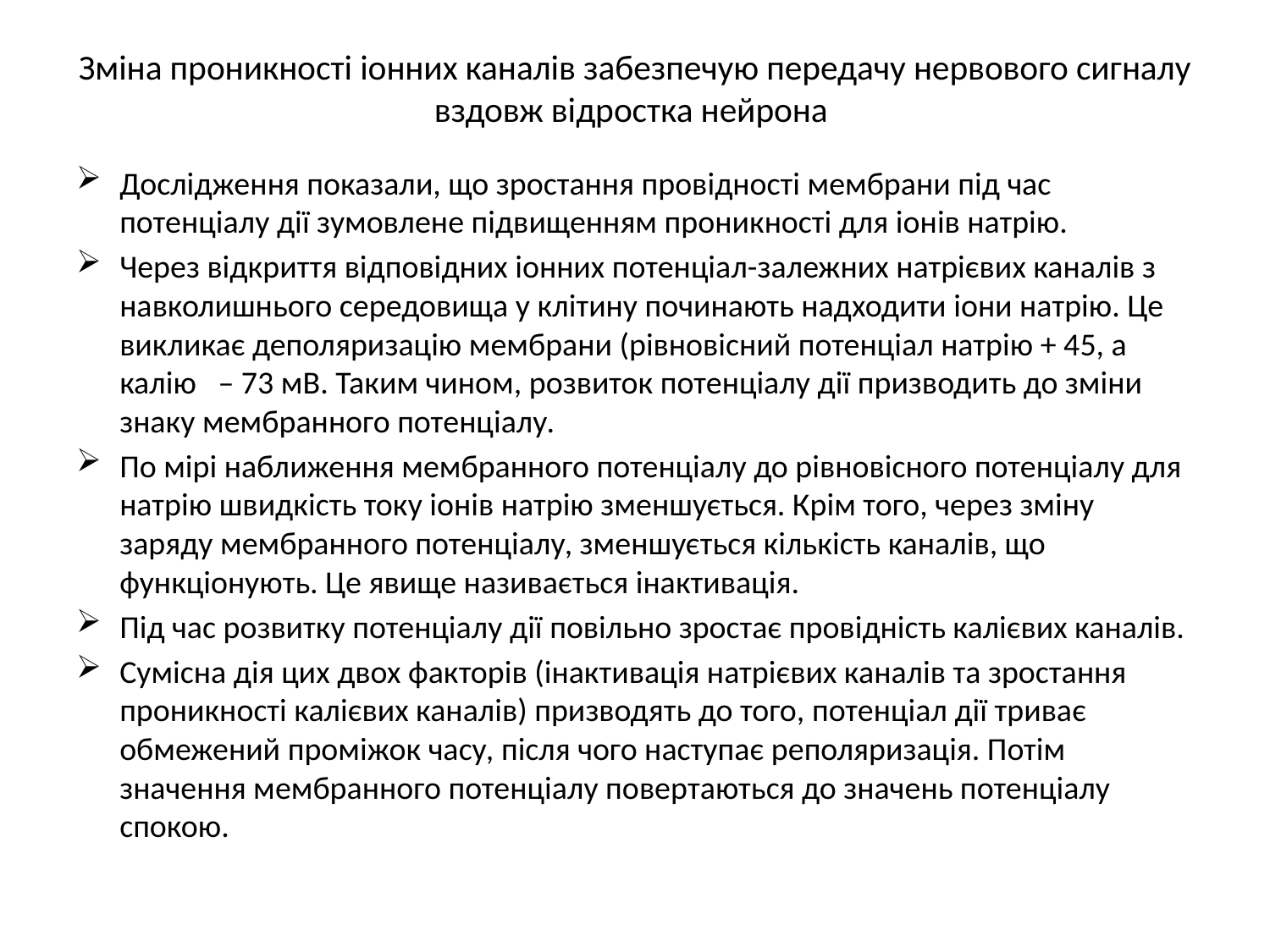

# Зміна проникності іонних каналів забезпечую передачу нервового сигналу вздовж відростка нейрона
Дослідження показали, що зростання провідності мембрани під час потенціалу дії зумовлене підвищенням проникності для іонів натрію.
Через відкриття відповідних іонних потенціал-залежних натрієвих каналів з навколишнього середовища у клітину починають надходити іони натрію. Це викликає деполяризацію мембрани (рівновісний потенціал натрію + 45, а калію   – 73 мВ. Таким чином, розвиток потенціалу дії призводить до зміни знаку мембранного потенціалу.
По мірі наближення мембранного потенціалу до рівновісного потенціалу для натрію швидкість току іонів натрію зменшується. Крім того, через зміну заряду мембранного потенціалу, зменшується кількість каналів, що функціонують. Це явище називається інактивація.
Під час розвитку потенціалу дії повільно зростає провідність калієвих каналів.
Сумісна дія цих двох факторів (інактивація натрієвих каналів та зростання проникності калієвих каналів) призводять до того, потенціал дії триває обмежений проміжок часу, після чого наступає реполяризація. Потім значення мембранного потенціалу повертаються до значень потенціалу спокою.